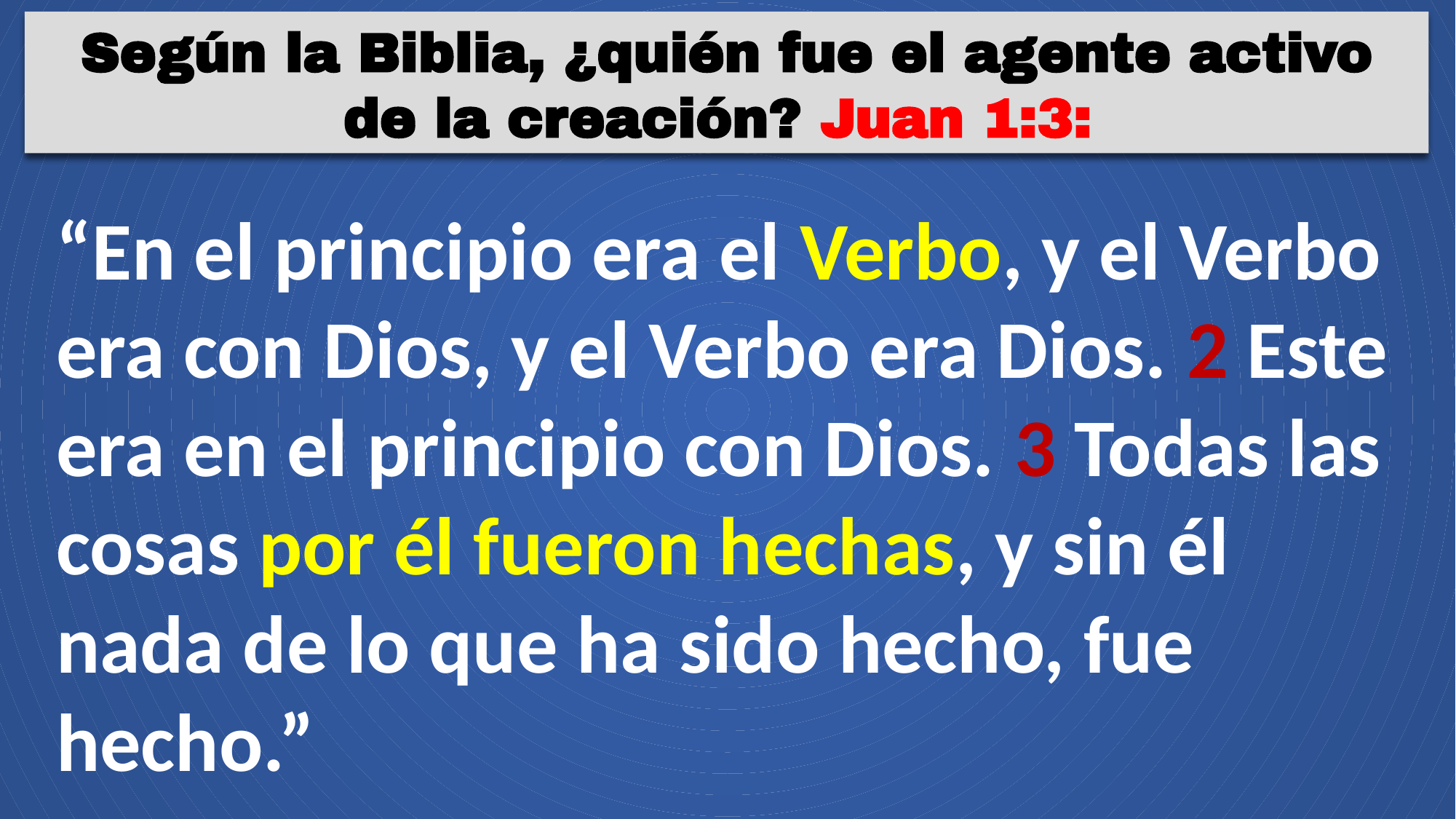

Según la Biblia, ¿quién fue el agente activo de la creación? Juan 1:3:
“En el principio era el Verbo, y el Verbo era con Dios, y el Verbo era Dios. 2 Este era en el principio con Dios. 3 Todas las cosas por él fueron hechas, y sin él nada de lo que ha sido hecho, fue hecho.”